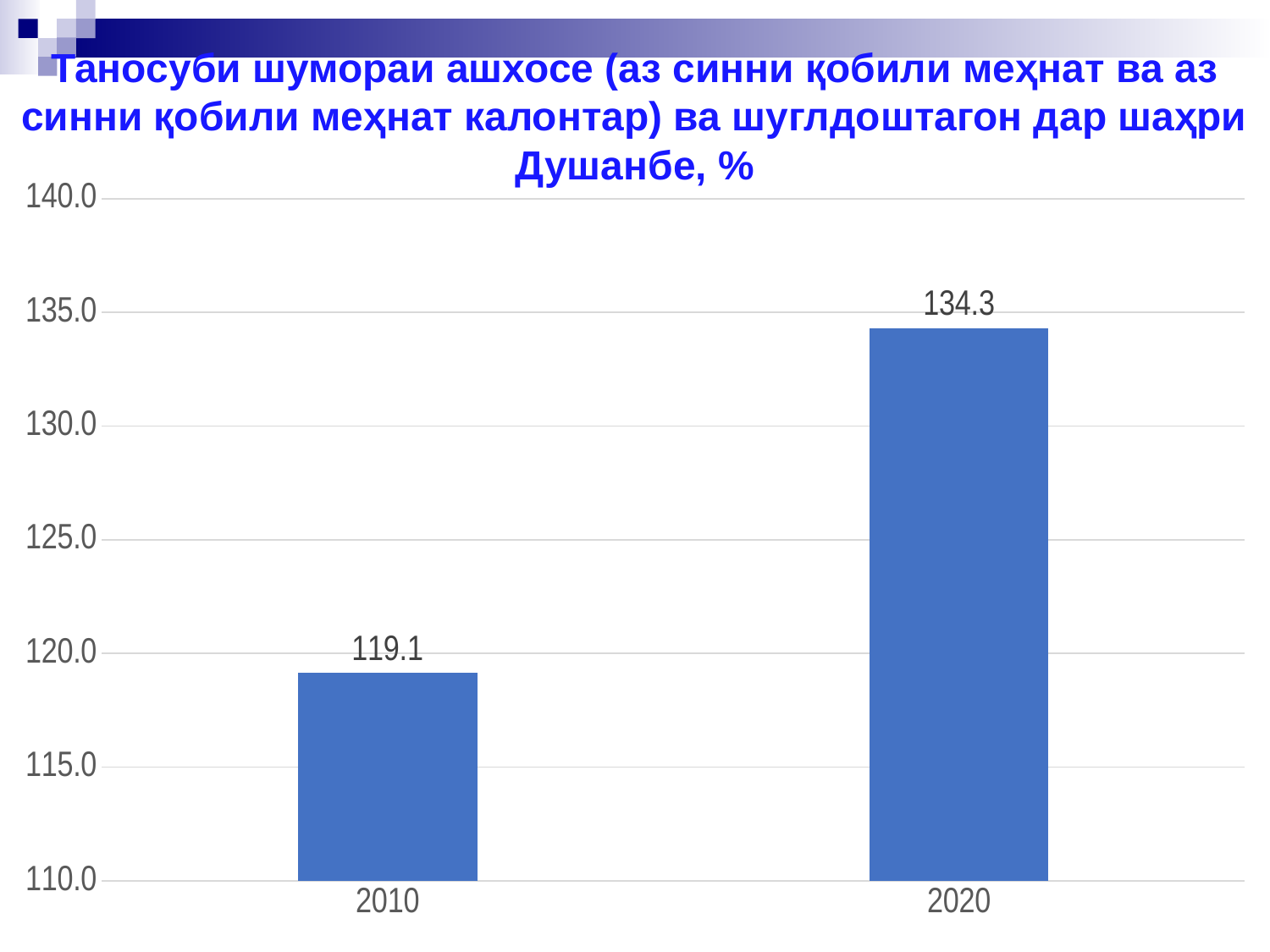

# Таносуби шумораи ашхосе (аз синни қобили меҳнат ва аз синни қобили меҳнат калонтар) ва шуглдоштагон дар шаҳри Душанбе, %

### Chart

| Category |  |
|---|---|
| 2010 | 119.13625576501138 |
| 2020 | 134.3045045437977 |